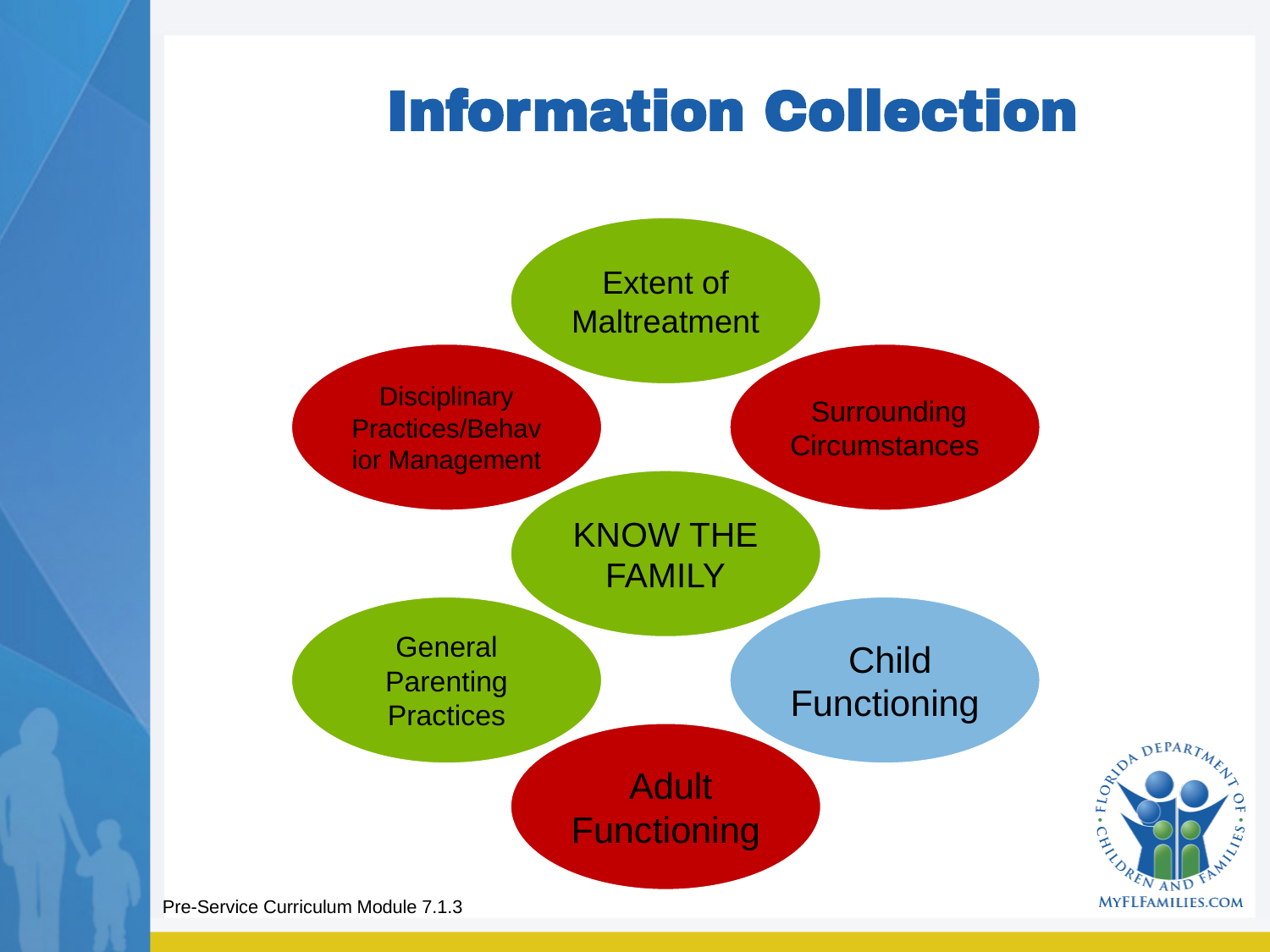

# Information Collection
KNOW THE FAMILY
Extent of Maltreatment
 Surrounding Circumstances
 Child Functioning
 Adult Functioning
Disciplinary Practices/Behavior Management
General Parenting Practices
Pre-Service Curriculum Module 7.1.3